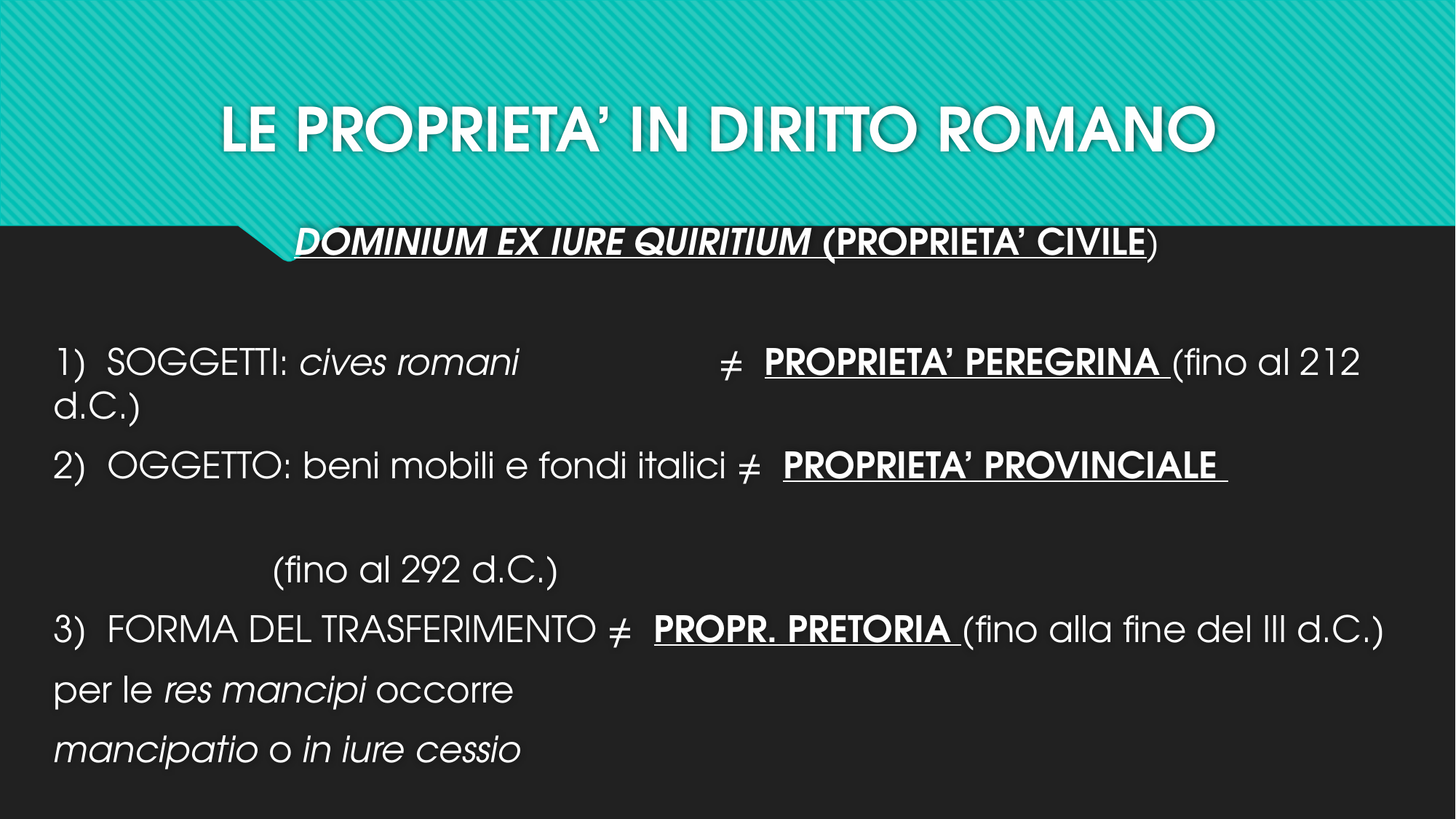

# LE PROPRIETA’ IN DIRITTO ROMANO
DOMINIUM EX IURE QUIRITIUM (PROPRIETA’ CIVILE)

1)  SOGGETTI: cives romani		 ≠  PROPRIETA’ PEREGRINA (fino al 212 d.C.)
2)  OGGETTO: beni mobili e fondi italici ≠  PROPRIETA’ PROVINCIALE
														(fino al 292 d.C.)
3)  FORMA DEL TRASFERIMENTO ≠  PROPR. PRETORIA (fino alla fine del III d.C.)
per le res mancipi occorre
mancipatio o in iure cessio